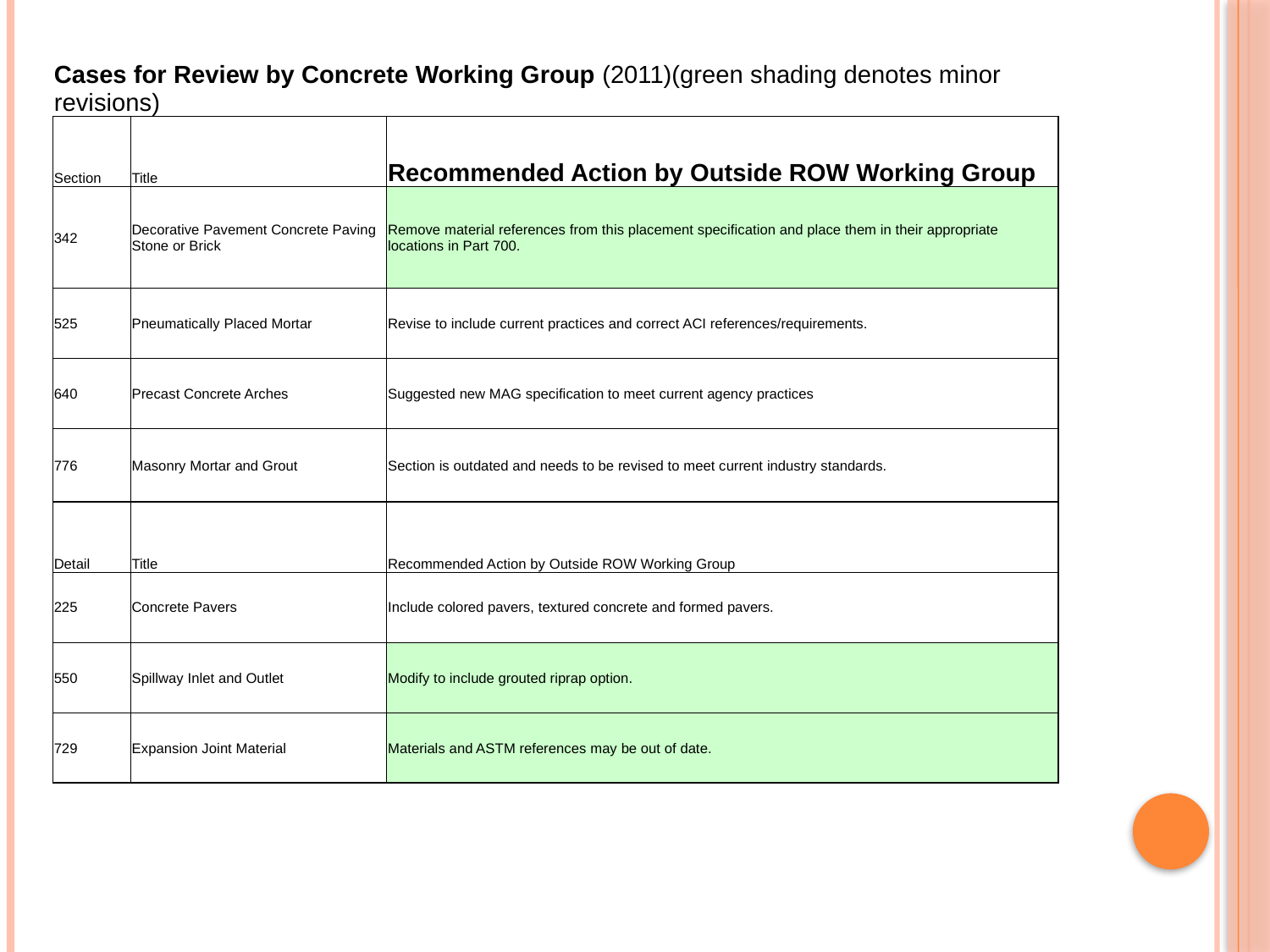

| Cases for Review by Concrete Working Group (2011)(green shading denotes minor revisions) |  |  |
| --- | --- | --- |
| Section | Title | Recommended Action by Outside ROW Working Group |
| 342 | Decorative Pavement Concrete Paving Stone or Brick | Remove material references from this placement specification and place them in their appropriate locations in Part 700. |
| 525 | Pneumatically Placed Mortar | Revise to include current practices and correct ACI references/requirements. |
| 640 | Precast Concrete Arches | Suggested new MAG specification to meet current agency practices |
| 776 | Masonry Mortar and Grout | Section is outdated and needs to be revised to meet current industry standards. |
| Detail | Title | Recommended Action by Outside ROW Working Group |
| 225 | Concrete Pavers | Include colored pavers, textured concrete and formed pavers. |
| 550 | Spillway Inlet and Outlet | Modify to include grouted riprap option. |
| 729 | Expansion Joint Material | Materials and ASTM references may be out of date. |